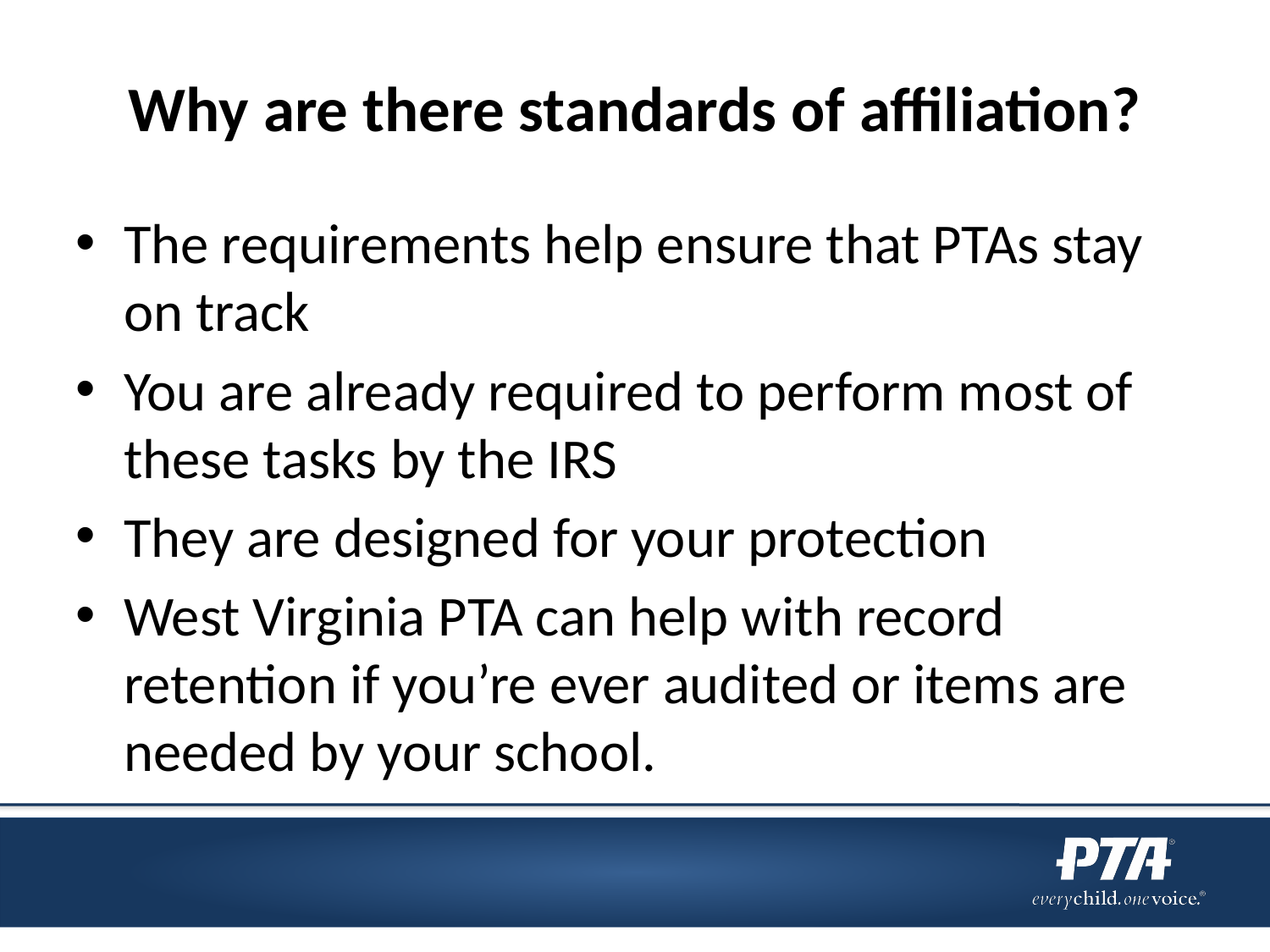

# Why are there standards of affiliation?
The requirements help ensure that PTAs stay on track
You are already required to perform most of these tasks by the IRS
They are designed for your protection
West Virginia PTA can help with record retention if you’re ever audited or items are needed by your school.